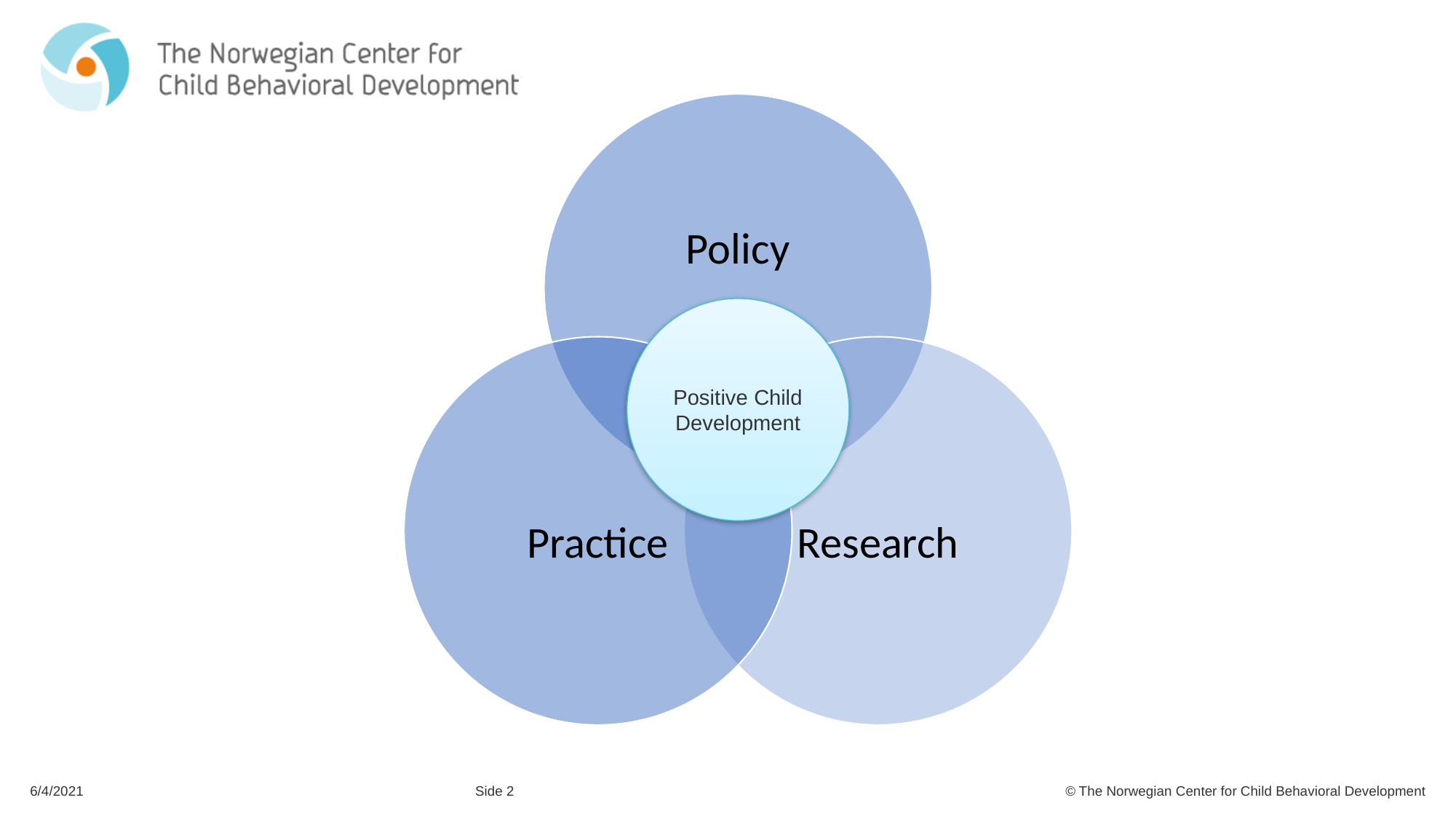

Policy
Research
Practice
Positive Child Development
6/4/2021
Side 2
© The Norwegian Center for Child Behavioral Development